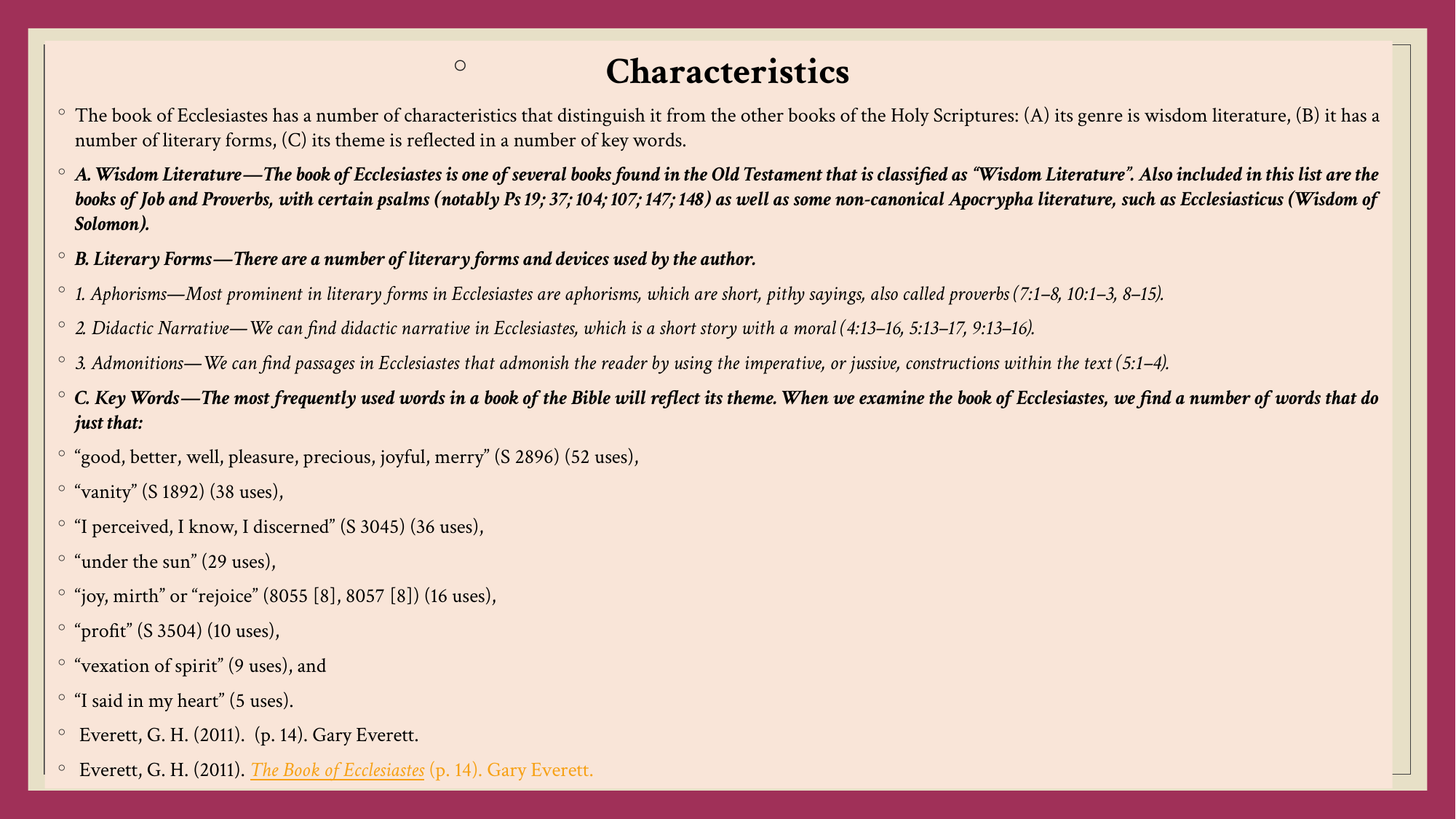

#
Characteristics
The book of Ecclesiastes has a number of characteristics that distinguish it from the other books of the Holy Scriptures: (A) its genre is wisdom literature, (B) it has a number of literary forms, (C) its theme is reflected in a number of key words.
A. Wisdom Literature—The book of Ecclesiastes is one of several books found in the Old Testament that is classified as “Wisdom Literature”. Also included in this list are the books of Job and Proverbs, with certain psalms (notably Ps 19; 37; 104; 107; 147; 148) as well as some non-canonical Apocrypha literature, such as Ecclesiasticus (Wisdom of Solomon).
B. Literary Forms—There are a number of literary forms and devices used by the author.
1. Aphorisms—Most prominent in literary forms in Ecclesiastes are aphorisms, which are short, pithy sayings, also called proverbs (7:1–8, 10:1–3, 8–15).
2. Didactic Narrative—We can find didactic narrative in Ecclesiastes, which is a short story with a moral (4:13–16, 5:13–17, 9:13–16).
3. Admonitions—We can find passages in Ecclesiastes that admonish the reader by using the imperative, or jussive, constructions within the text (5:1–4).
C. Key Words—The most frequently used words in a book of the Bible will reflect its theme. When we examine the book of Ecclesiastes, we find a number of words that do just that:
“good, better, well, pleasure, precious, joyful, merry” (S 2896) (52 uses),
“vanity” (S 1892) (38 uses),
“I perceived, I know, I discerned” (S 3045) (36 uses),
“under the sun” (29 uses),
“joy, mirth” or “rejoice” (8055 [8], 8057 [8]) (16 uses),
“profit” (S 3504) (10 uses),
“vexation of spirit” (9 uses), and
“I said in my heart” (5 uses).
 Everett, G. H. (2011).  (p. 14). Gary Everett.
 Everett, G. H. (2011). The Book of Ecclesiastes (p. 14). Gary Everett.